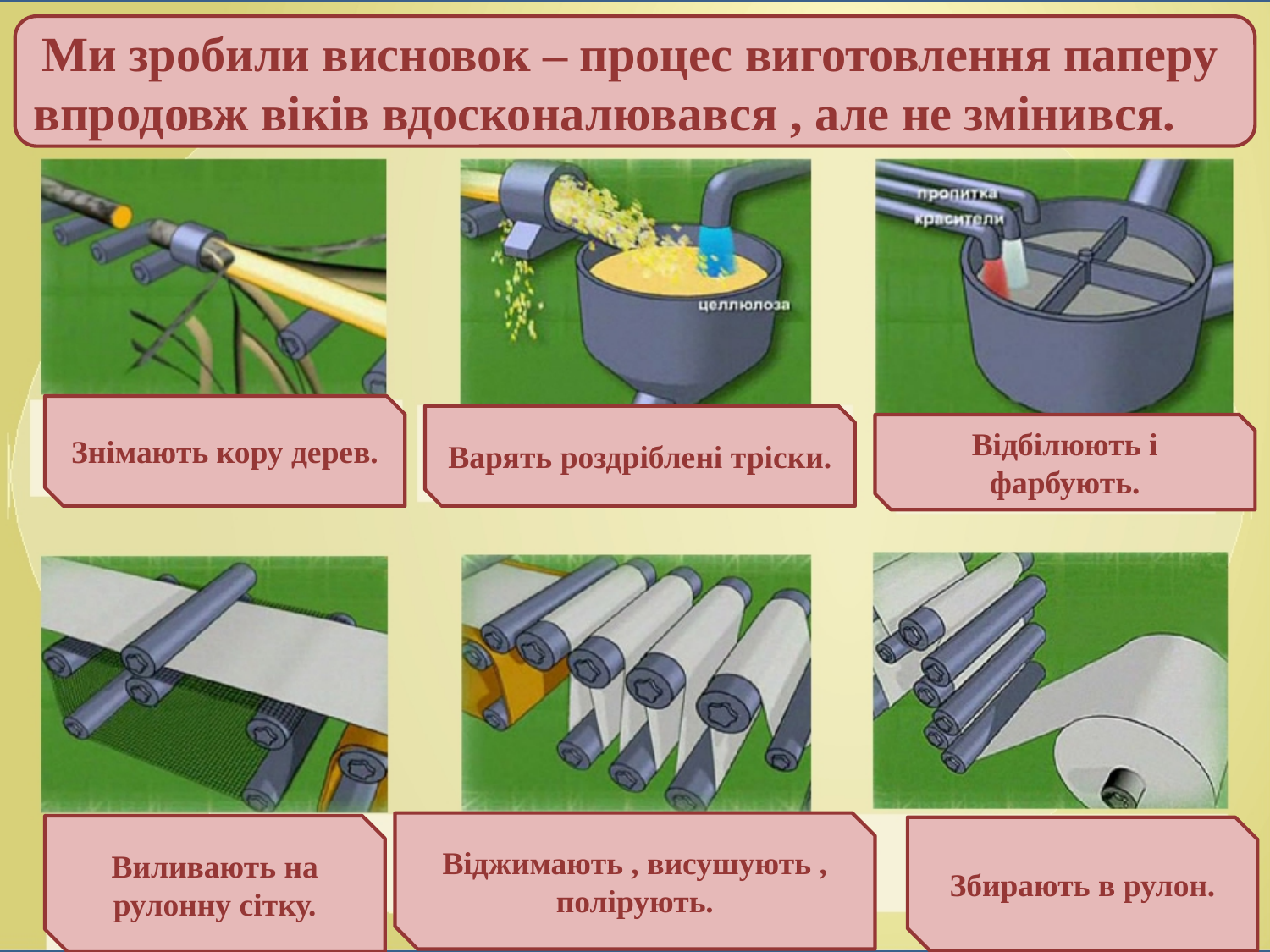

Ми зробили висновок – процес виготовлення паперу впродовж віків вдосконалювався , але не змінився.

Варять роздріблені тріски.

Знімають кору дерев.
Варять роздріблені тріски.
Відбілюють і фарбують.
Відбілюють і фарбують
Віджимають , висушують , полірують.
Виливають на рулонну сітку.
Збирають в рулон.